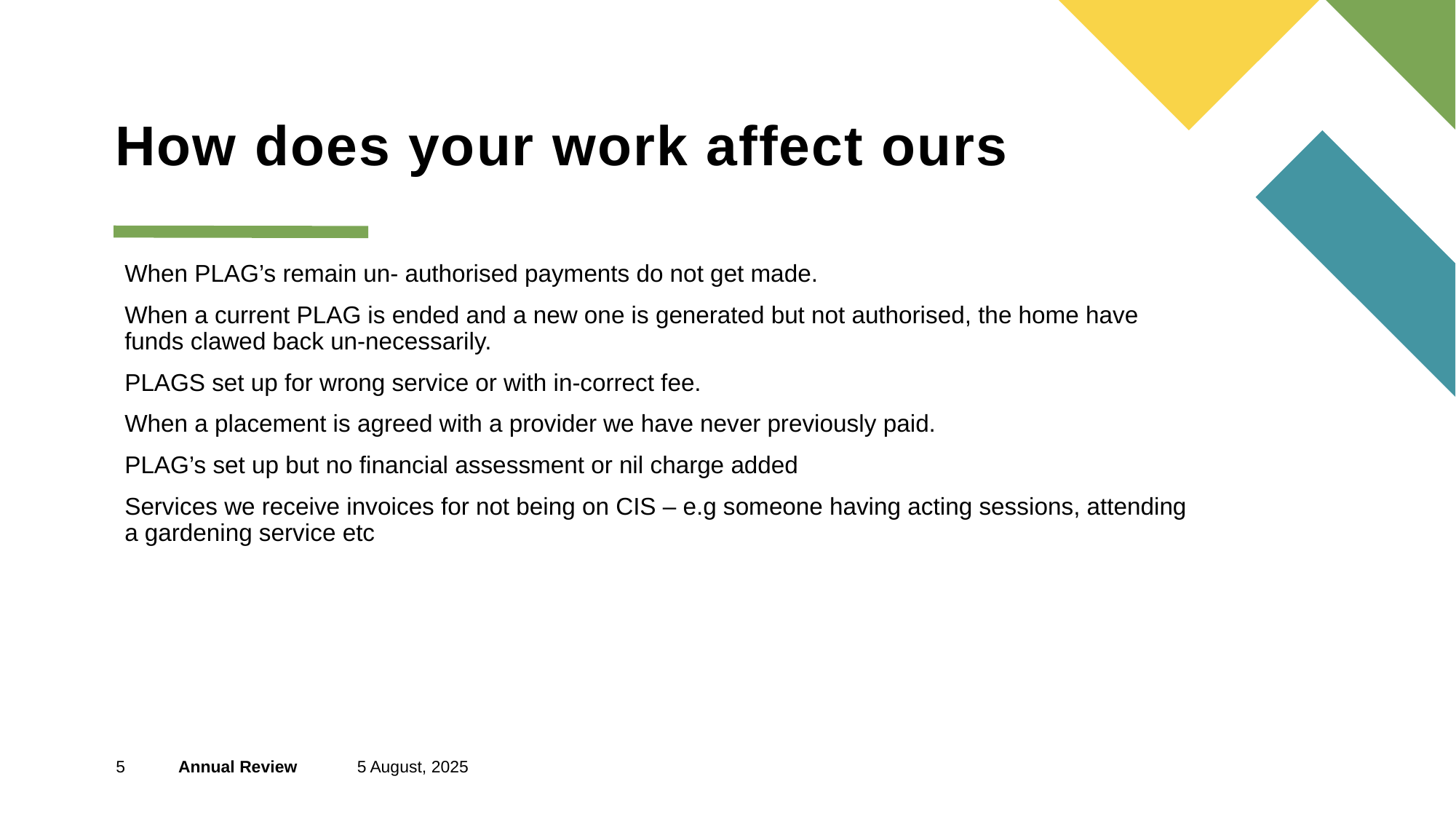

# How does your work affect ours
When PLAG’s remain un- authorised payments do not get made.
When a current PLAG is ended and a new one is generated but not authorised, the home have funds clawed back un-necessarily.
PLAGS set up for wrong service or with in-correct fee.
When a placement is agreed with a provider we have never previously paid.
PLAG’s set up but no financial assessment or nil charge added
Services we receive invoices for not being on CIS – e.g someone having acting sessions, attending a gardening service etc

5
Annual Review
5 August, 2025